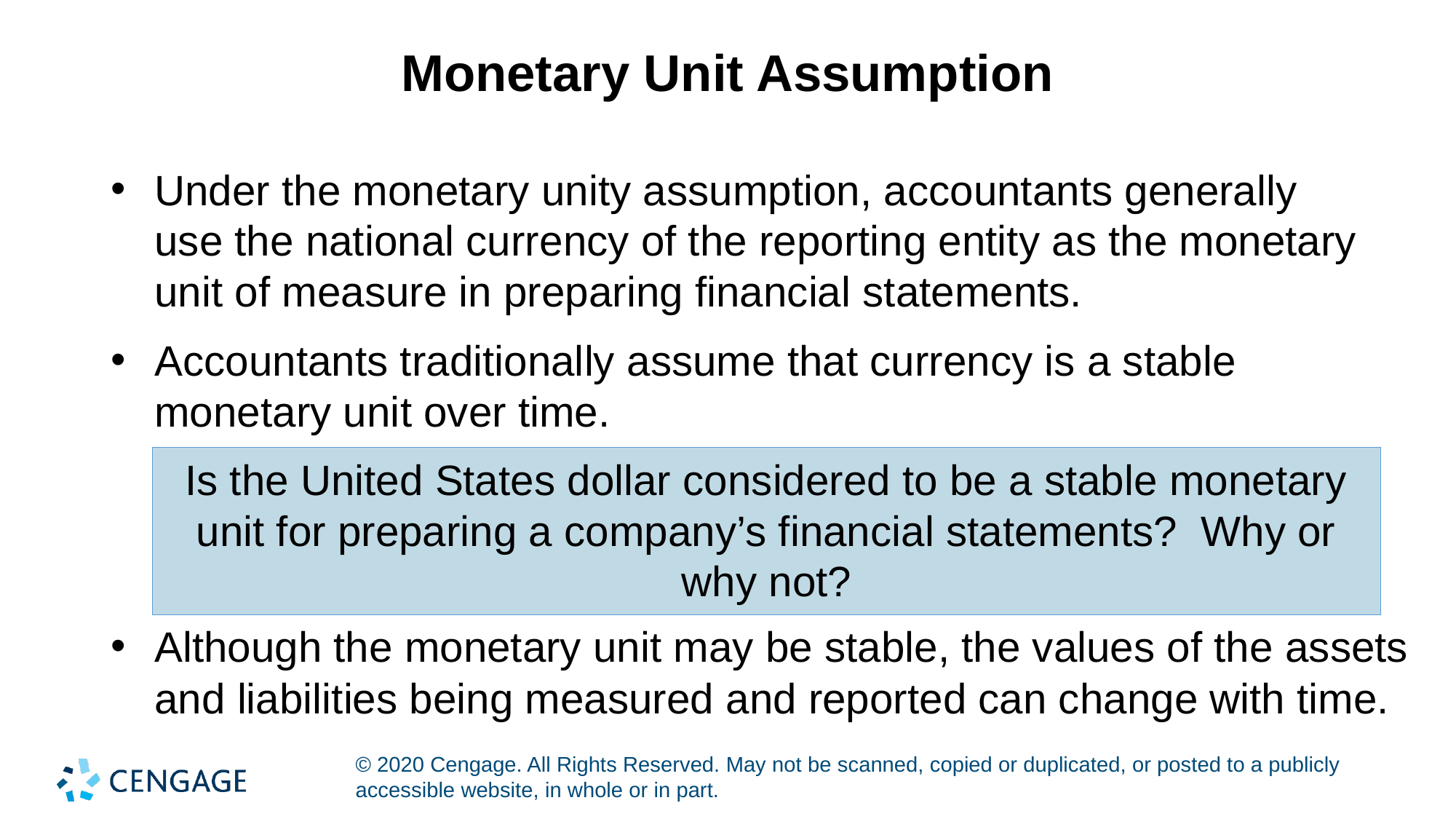

# Monetary Unit Assumption
Under the monetary unity assumption, accountants generally use the national currency of the reporting entity as the monetary unit of measure in preparing financial statements.
Accountants traditionally assume that currency is a stable monetary unit over time.
Is the United States dollar considered to be a stable monetary unit for preparing a company’s financial statements?  Why or why not?
Although the monetary unit may be stable, the values of the assets and liabilities being measured and reported can change with time.